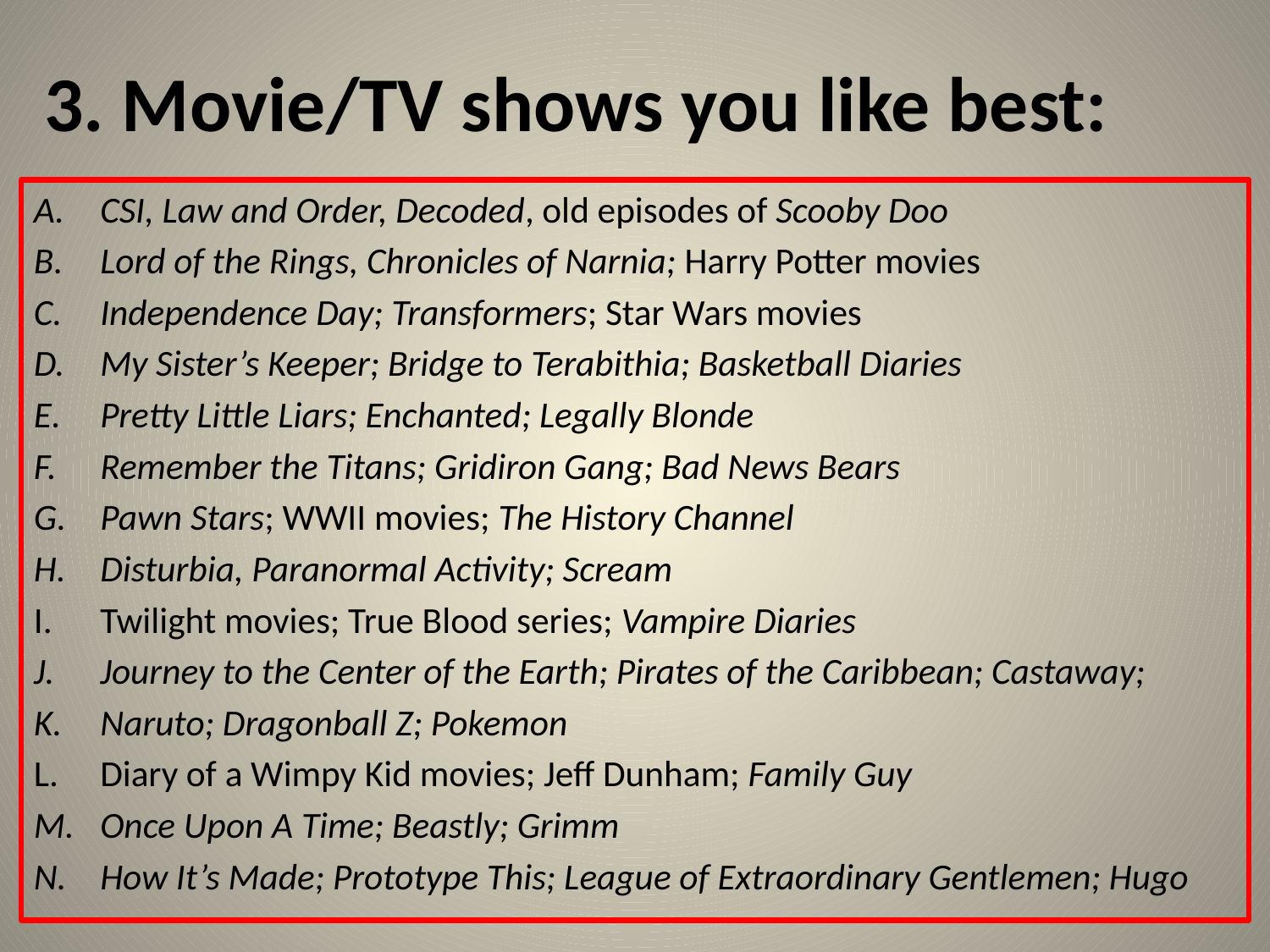

# 3. Movie/TV shows you like best:
CSI, Law and Order, Decoded, old episodes of Scooby Doo
Lord of the Rings, Chronicles of Narnia; Harry Potter movies
Independence Day; Transformers; Star Wars movies
My Sister’s Keeper; Bridge to Terabithia; Basketball Diaries
Pretty Little Liars; Enchanted; Legally Blonde
Remember the Titans; Gridiron Gang; Bad News Bears
Pawn Stars; WWII movies; The History Channel
Disturbia, Paranormal Activity; Scream
Twilight movies; True Blood series; Vampire Diaries
Journey to the Center of the Earth; Pirates of the Caribbean; Castaway;
Naruto; Dragonball Z; Pokemon
Diary of a Wimpy Kid movies; Jeff Dunham; Family Guy
Once Upon A Time; Beastly; Grimm
How It’s Made; Prototype This; League of Extraordinary Gentlemen; Hugo